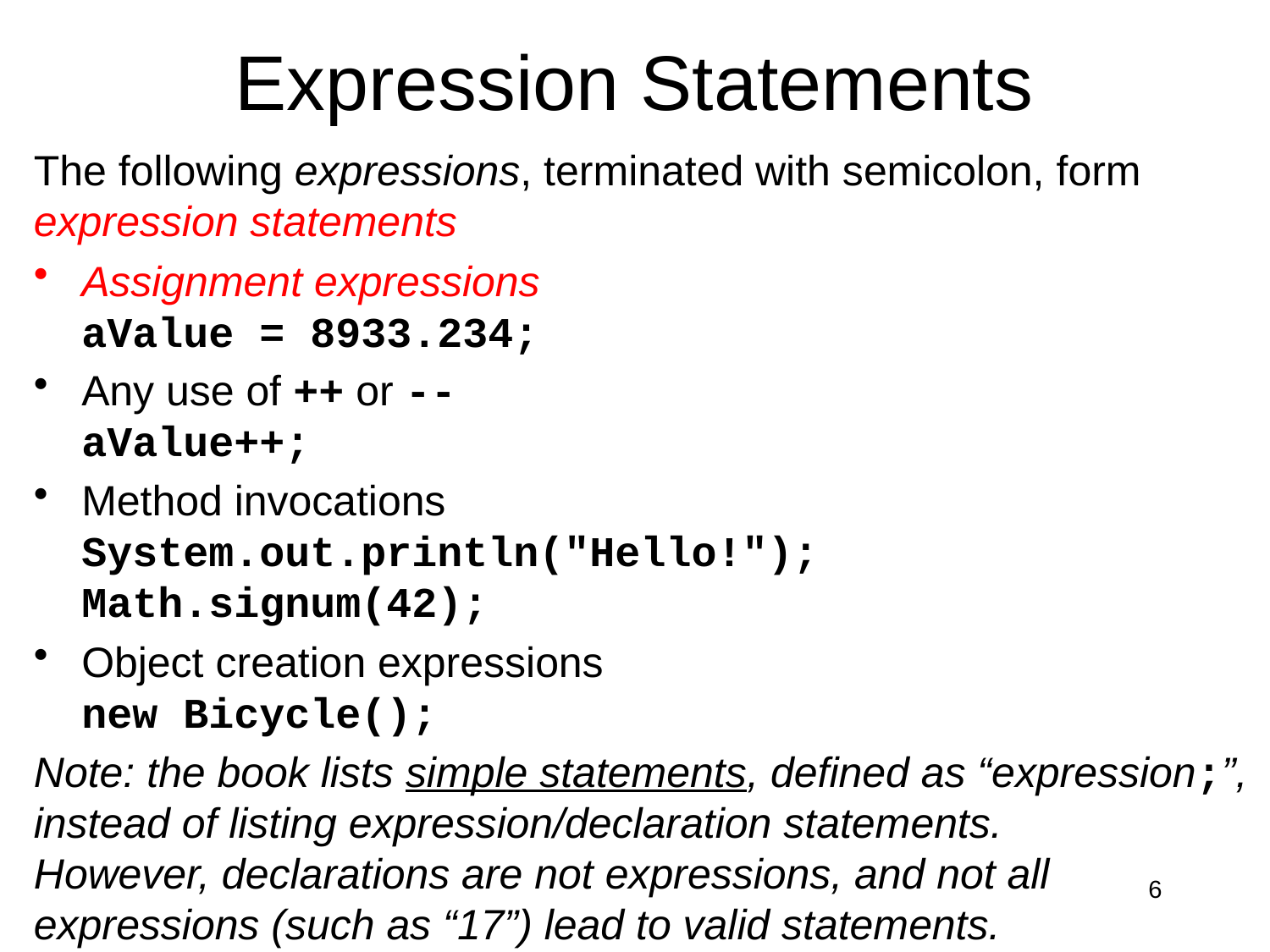

# Expression Statements
The following expressions, terminated with semicolon, form expression statements
Assignment expressions
aValue = 8933.234;
Any use of ++ or --
aValue++;
Method invocations
System.out.println("Hello!");
Math.signum(42);
Object creation expressions
new Bicycle();
Note: the book lists simple statements, defined as “expression;”, instead of listing expression/declaration statements.
However, declarations are not expressions, and not all expressions (such as “17”) lead to valid statements.
6